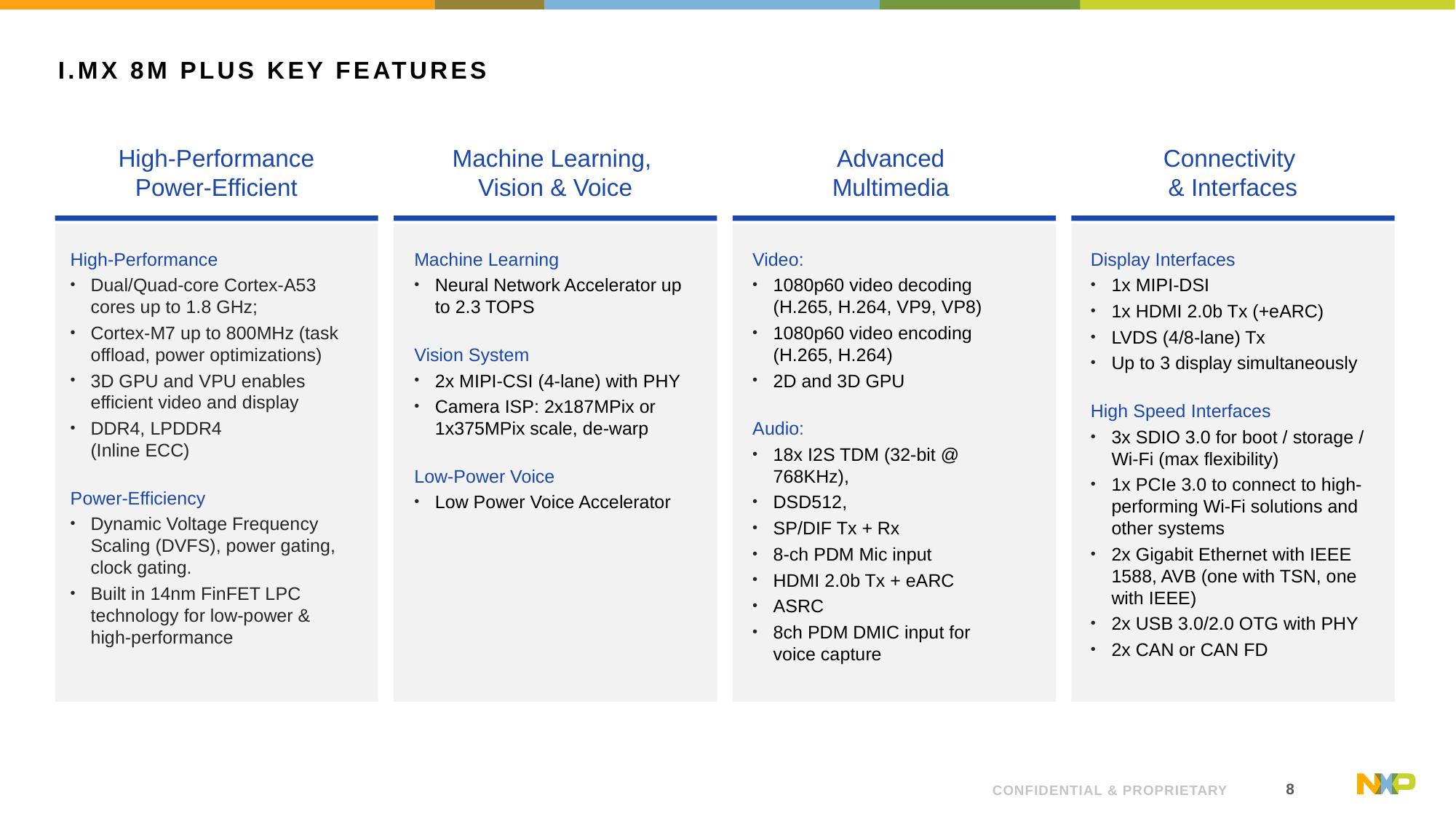

# i.MX 8M Plus Key Features
High-Performance
Power-Efficient
Machine Learning,
Vision & Voice
Advanced
Multimedia
Connectivity
& Interfaces

High-Performance
Dual/Quad-core Cortex-A53 cores up to 1.8 GHz;
Cortex-M7 up to 800MHz (task offload, power optimizations)
3D GPU and VPU enables efficient video and display
DDR4, LPDDR4
(Inline ECC)
Power-Efficiency
Dynamic Voltage Frequency Scaling (DVFS), power gating, clock gating.
Built in 14nm FinFET LPC technology for low-power & high-performance

Machine Learning
Neural Network Accelerator up to 2.3 TOPS
Vision System
2x MIPI-CSI (4-lane) with PHY
Camera ISP: 2x187MPix or 1x375MPix scale, de-warp
Low-Power Voice
Low Power Voice Accelerator

Video:
1080p60 video decoding (H.265, H.264, VP9, VP8)
1080p60 video encoding (H.265, H.264)
2D and 3D GPU
Audio:
18x I2S TDM (32-bit @ 768KHz),
DSD512,
SP/DIF Tx + Rx
8-ch PDM Mic input
HDMI 2.0b Tx + eARC
ASRC
8ch PDM DMIC input for
voice capture

Display Interfaces
1x MIPI-DSI
1x HDMI 2.0b Tx (+eARC)
LVDS (4/8-lane) Tx
Up to 3 display simultaneously
High Speed Interfaces
3x SDIO 3.0 for boot / storage / Wi-Fi (max flexibility)
1x PCIe 3.0 to connect to high-performing Wi-Fi solutions and other systems
2x Gigabit Ethernet with IEEE 1588, AVB (one with TSN, one with IEEE)
2x USB 3.0/2.0 OTG with PHY
2x CAN or CAN FD